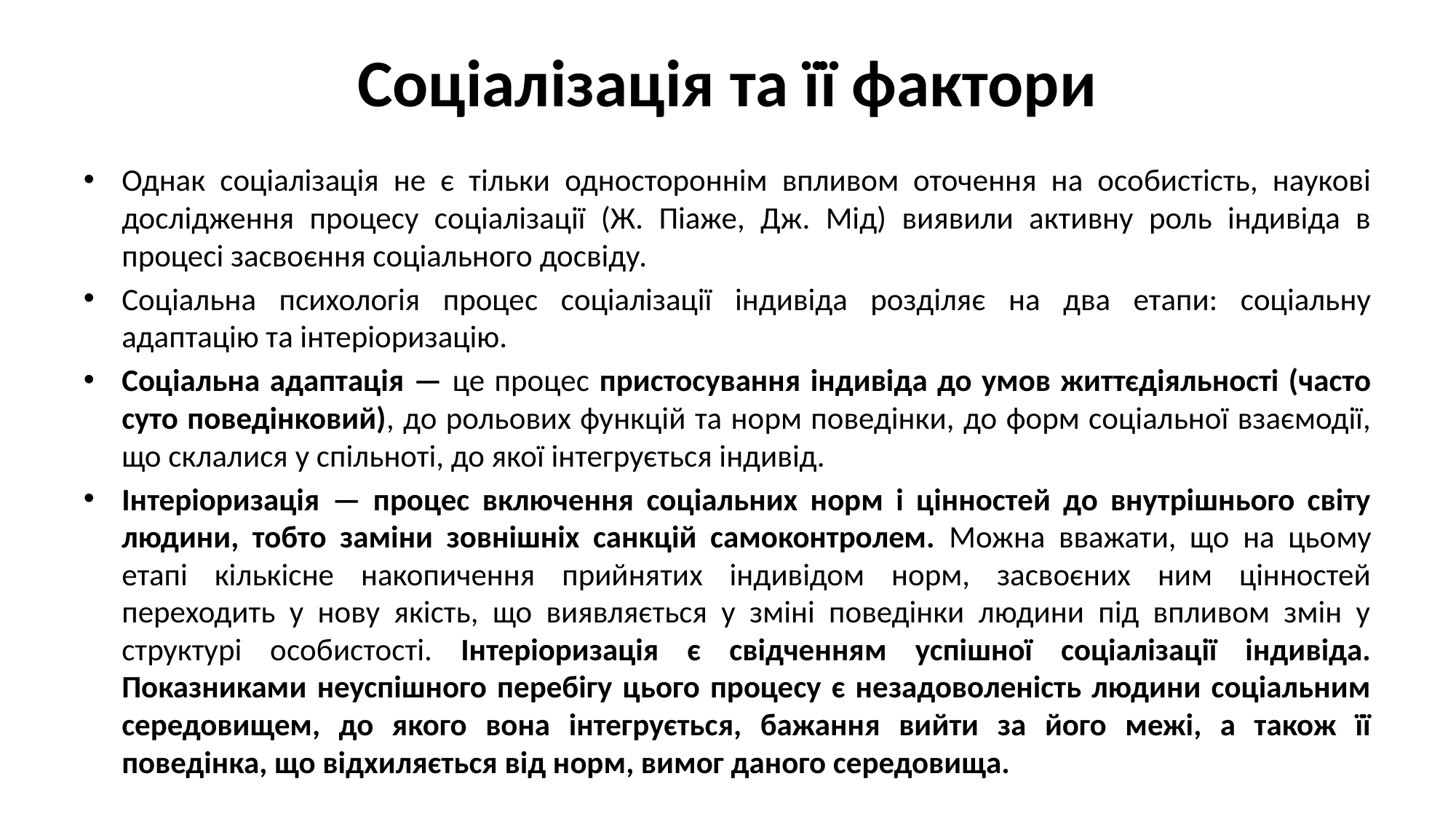

# Соціалізація та її фактори
Однак соціалізація не є тільки одностороннім впливом оточення на особистість, наукові дослідження процесу соціалізації (Ж. Піаже, Дж. Мід) виявили активну роль індивіда в процесі засвоєння соціального досвіду.
Соціальна психологія процес соціалізації індивіда розділяє на два етапи: соціальну адаптацію та інтеріоризацію.
Соціальна адаптація — це процес пристосування індивіда до умов життєдіяльності (часто суто поведінковий), до рольових функцій та норм поведінки, до форм соціальної взаємодії, що склалися у спільноті, до якої інтегрується індивід.
Інтеріоризація — процес включення соціальних норм і цінностей до внутрішнього світу людини, тобто заміни зовнішніх санкцій самоконтролем. Можна вважати, що на цьому етапі кількісне накопичення прийнятих індивідом норм, засвоєних ним цінностей переходить у нову якість, що виявляється у зміні поведінки людини під впливом змін у структурі особистості. Інтеріоризація є свідченням успішної соціалізації індивіда. Показниками неуспішного перебігу цього процесу є незадоволеність людини соціальним середовищем, до якого вона інтегрується, бажання вийти за його межі, а також її поведінка, що відхиляється від норм, вимог даного середовища.